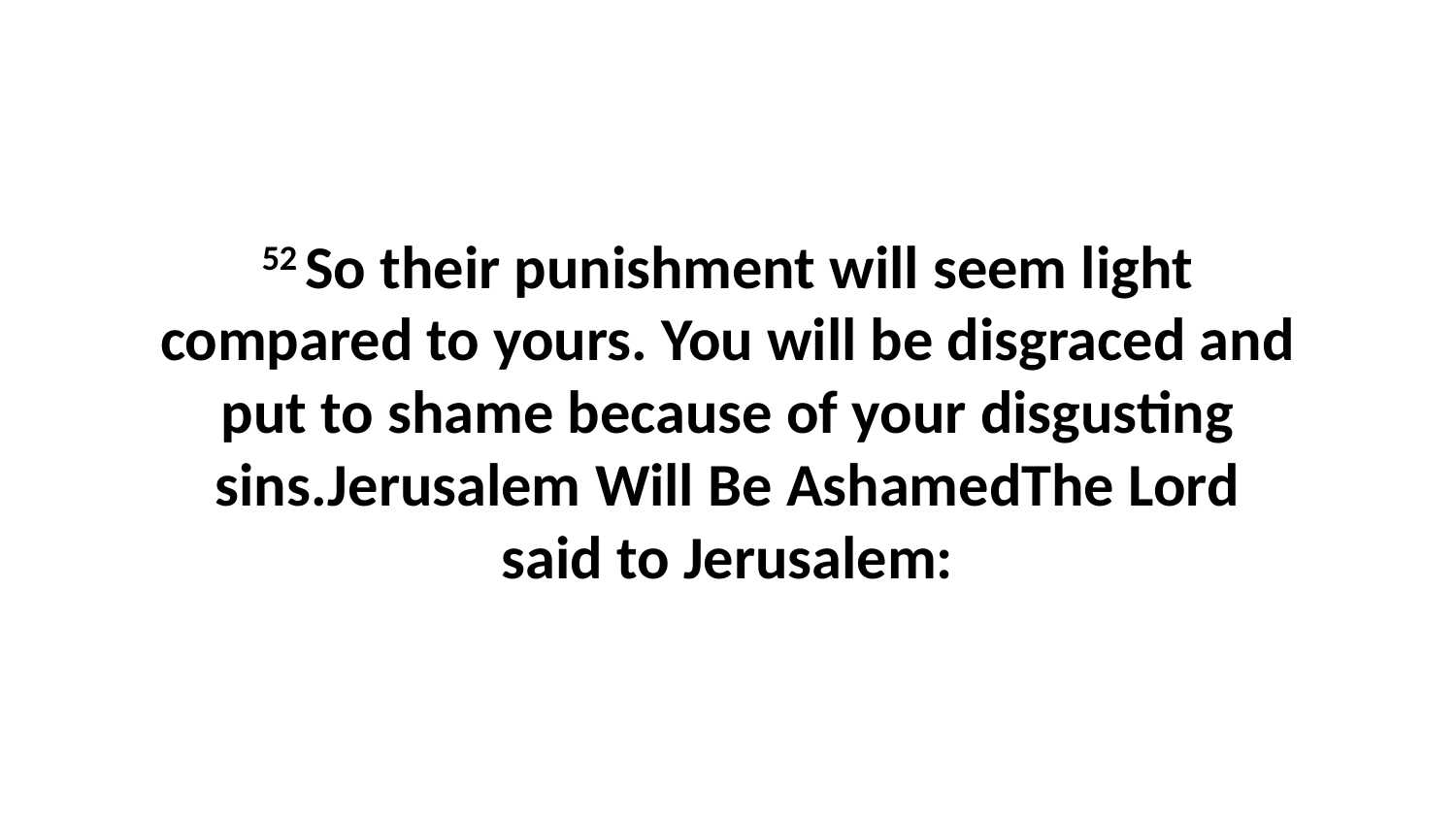

52 So their punishment will seem light compared to yours. You will be disgraced and put to shame because of your disgusting sins.Jerusalem Will Be AshamedThe Lord said to Jerusalem: